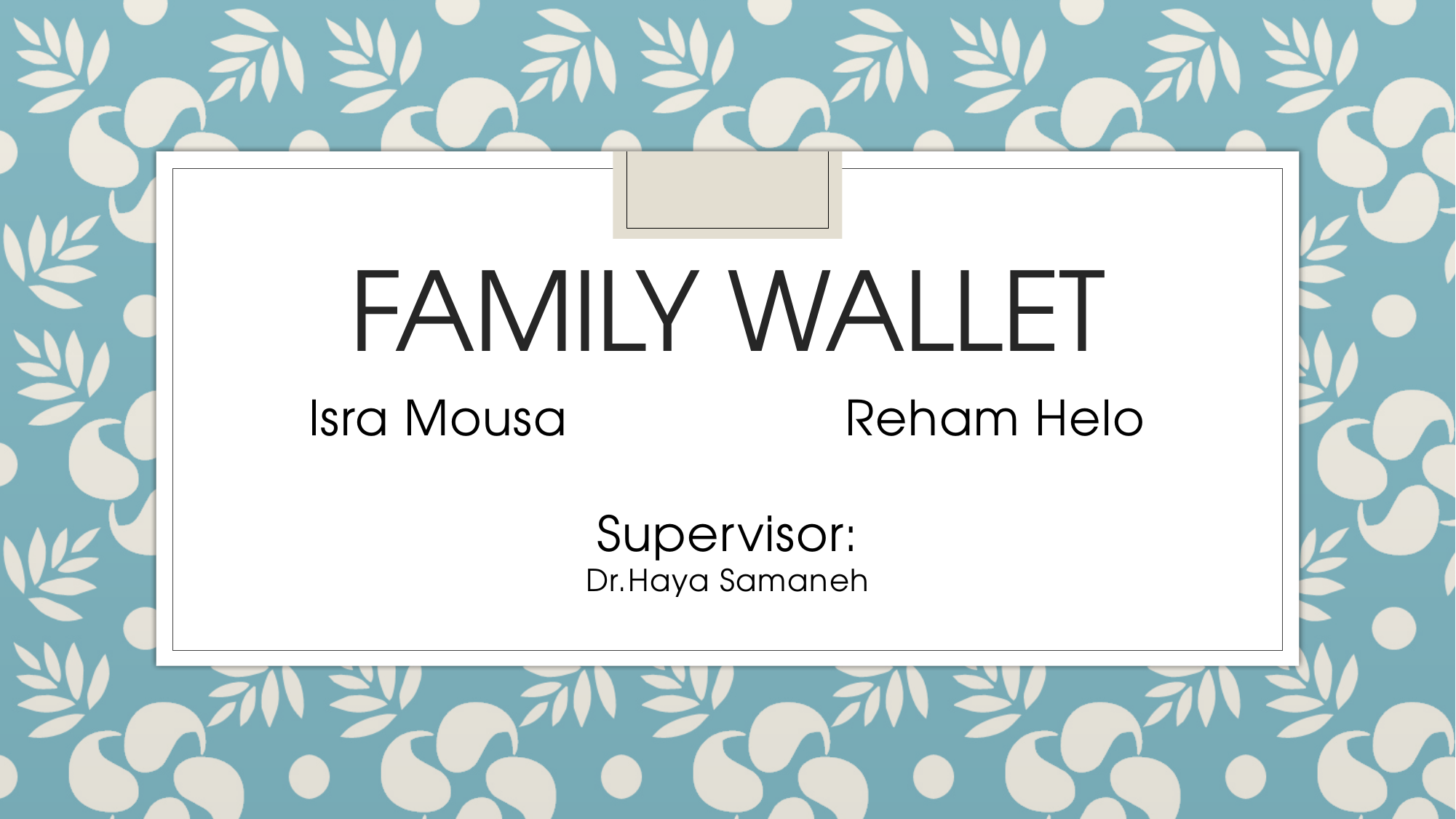

# family wallet
Isra Mousa                   Reham Helo

Supervisor:
Dr.Haya Samaneh